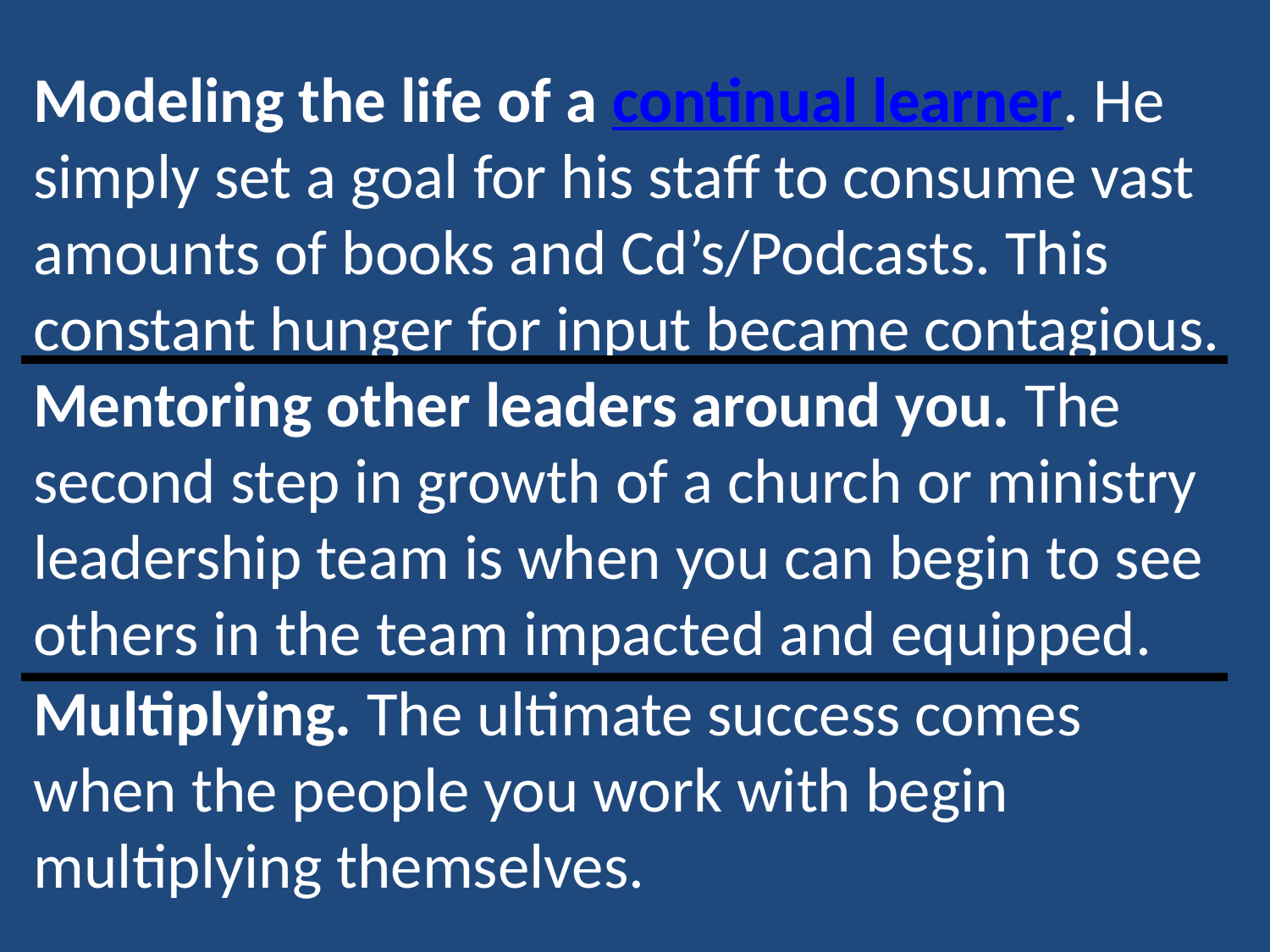

Modeling the life of a continual learner. He simply set a goal for his staff to consume vast amounts of books and Cd’s/Podcasts. This constant hunger for input became contagious.
Mentoring other leaders around you. The second step in growth of a church or ministry leadership team is when you can begin to see others in the team impacted and equipped.

Multiplying. The ultimate success comes when the people you work with begin multiplying themselves.